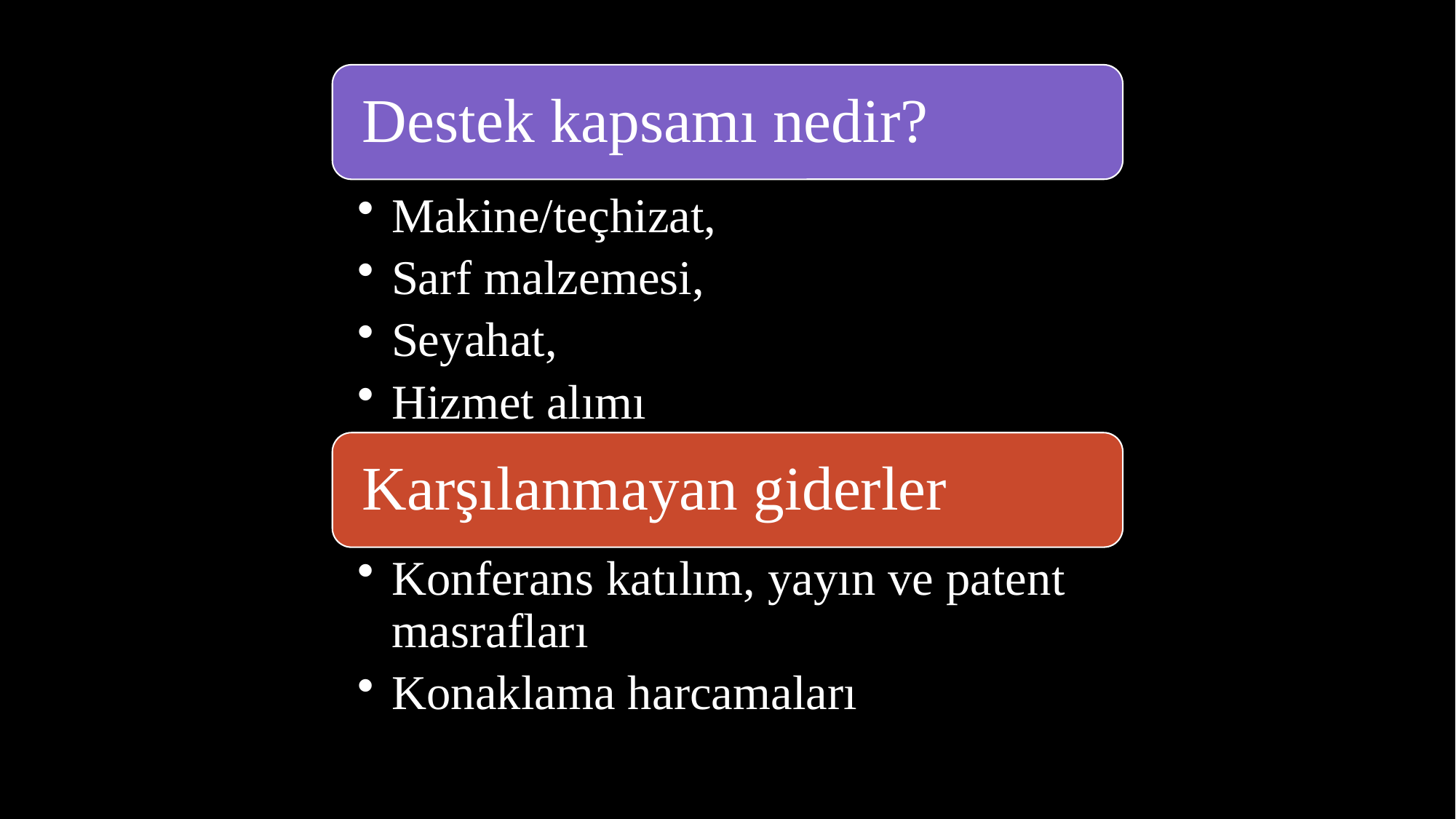

Destek kapsamı nedir?
Makine/teçhizat,
Sarf malzemesi,
Seyahat,
Hizmet alımı
Karşılanmayan giderler
Konferans katılım, yayın ve patent masrafları
Konaklama harcamaları